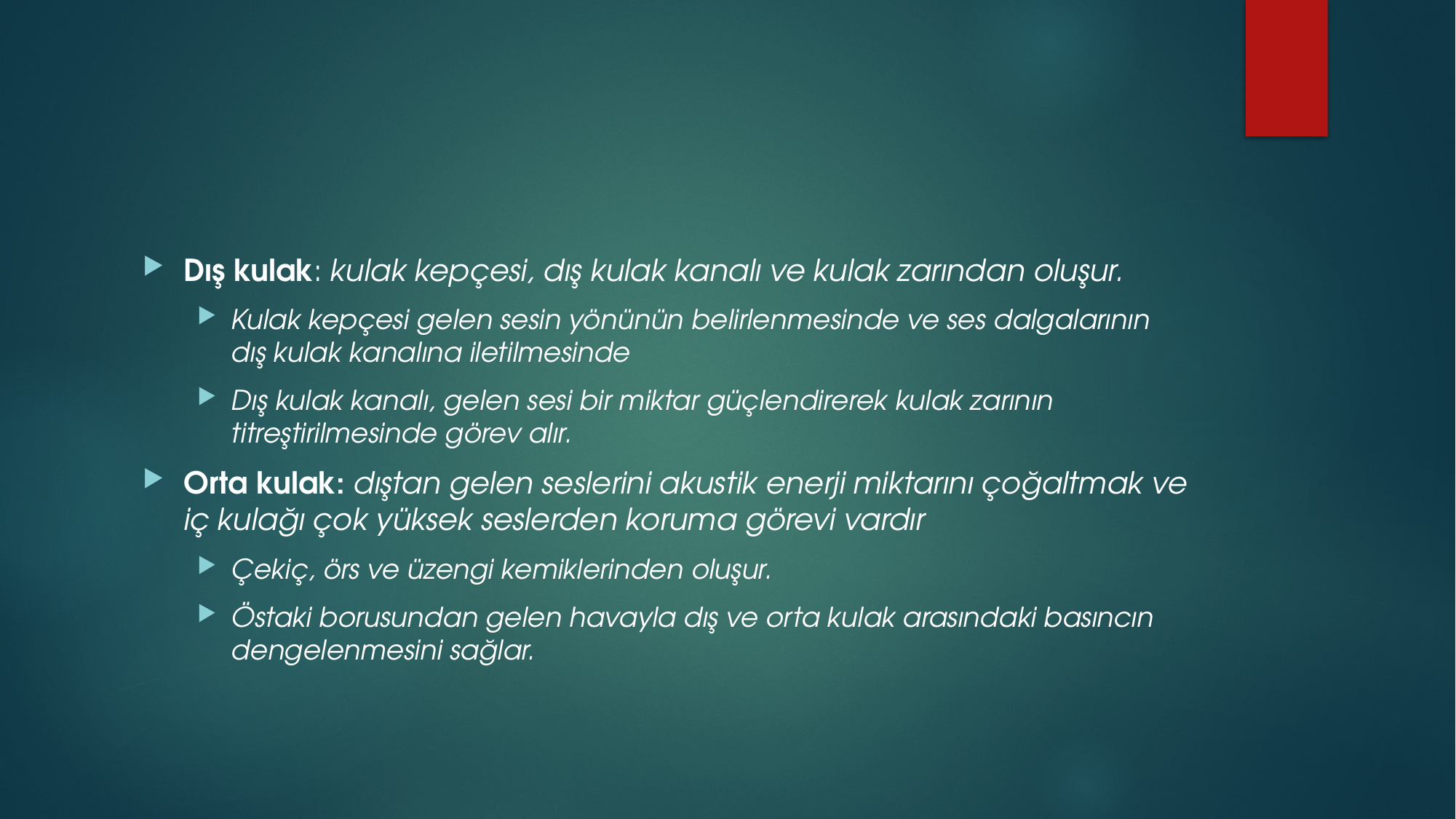

#
Dış kulak: kulak kepçesi, dış kulak kanalı ve kulak zarından oluşur.
Kulak kepçesi gelen sesin yönünün belirlenmesinde ve ses dalgalarının dış kulak kanalına iletilmesinde
Dış kulak kanalı, gelen sesi bir miktar güçlendirerek kulak zarının titreştirilmesinde görev alır.
Orta kulak: dıştan gelen seslerini akustik enerji miktarını çoğaltmak ve iç kulağı çok yüksek seslerden koruma görevi vardır
Çekiç, örs ve üzengi kemiklerinden oluşur.
Östaki borusundan gelen havayla dış ve orta kulak arasındaki basıncın dengelenmesini sağlar.